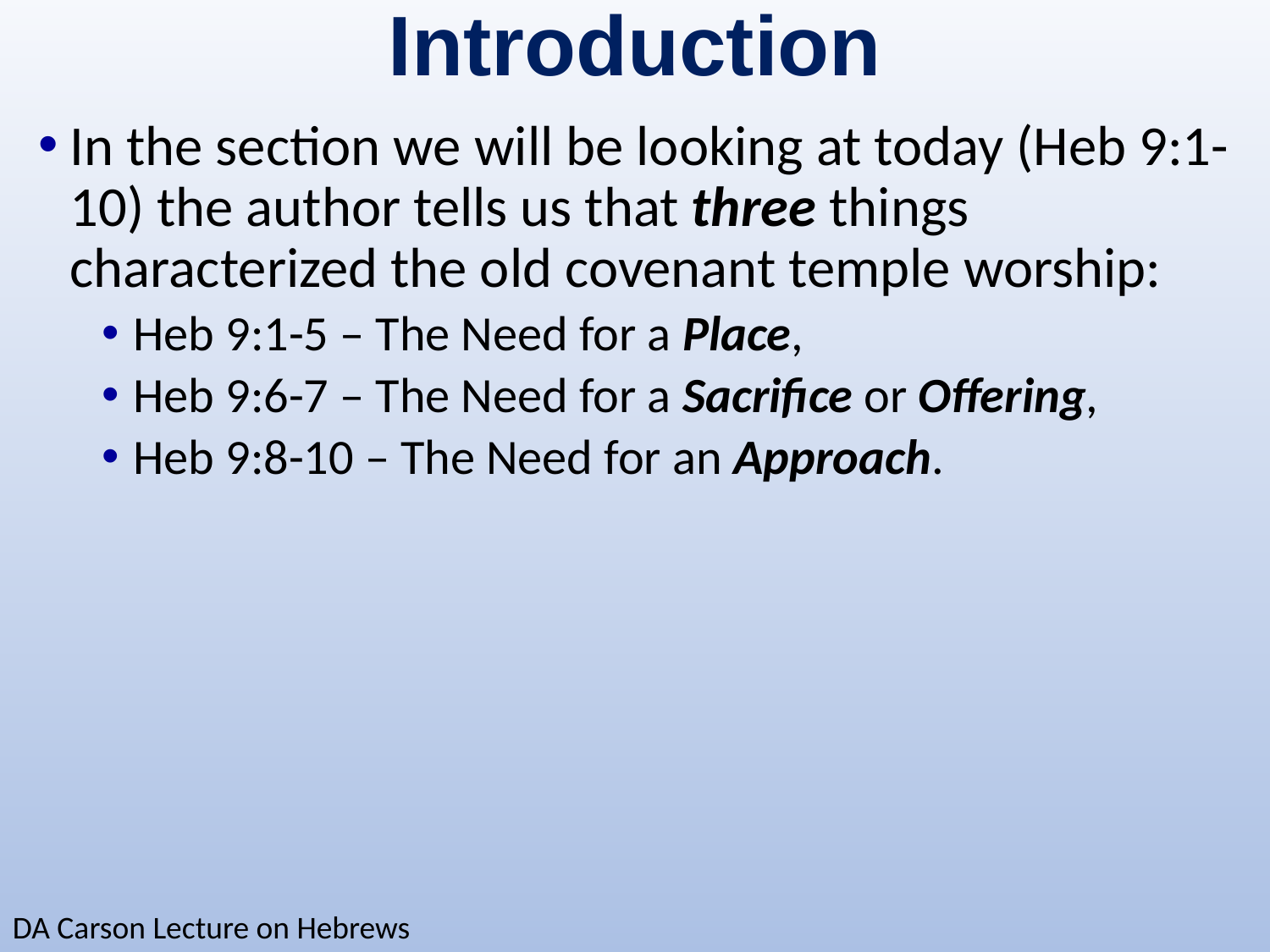

# Introduction
In the section we will be looking at today (Heb 9:1-10) the author tells us that three things characterized the old covenant temple worship:
Heb 9:1-5 – The Need for a Place,
Heb 9:6-7 – The Need for a Sacrifice or Offering,
Heb 9:8-10 – The Need for an Approach.
DA Carson Lecture on Hebrews